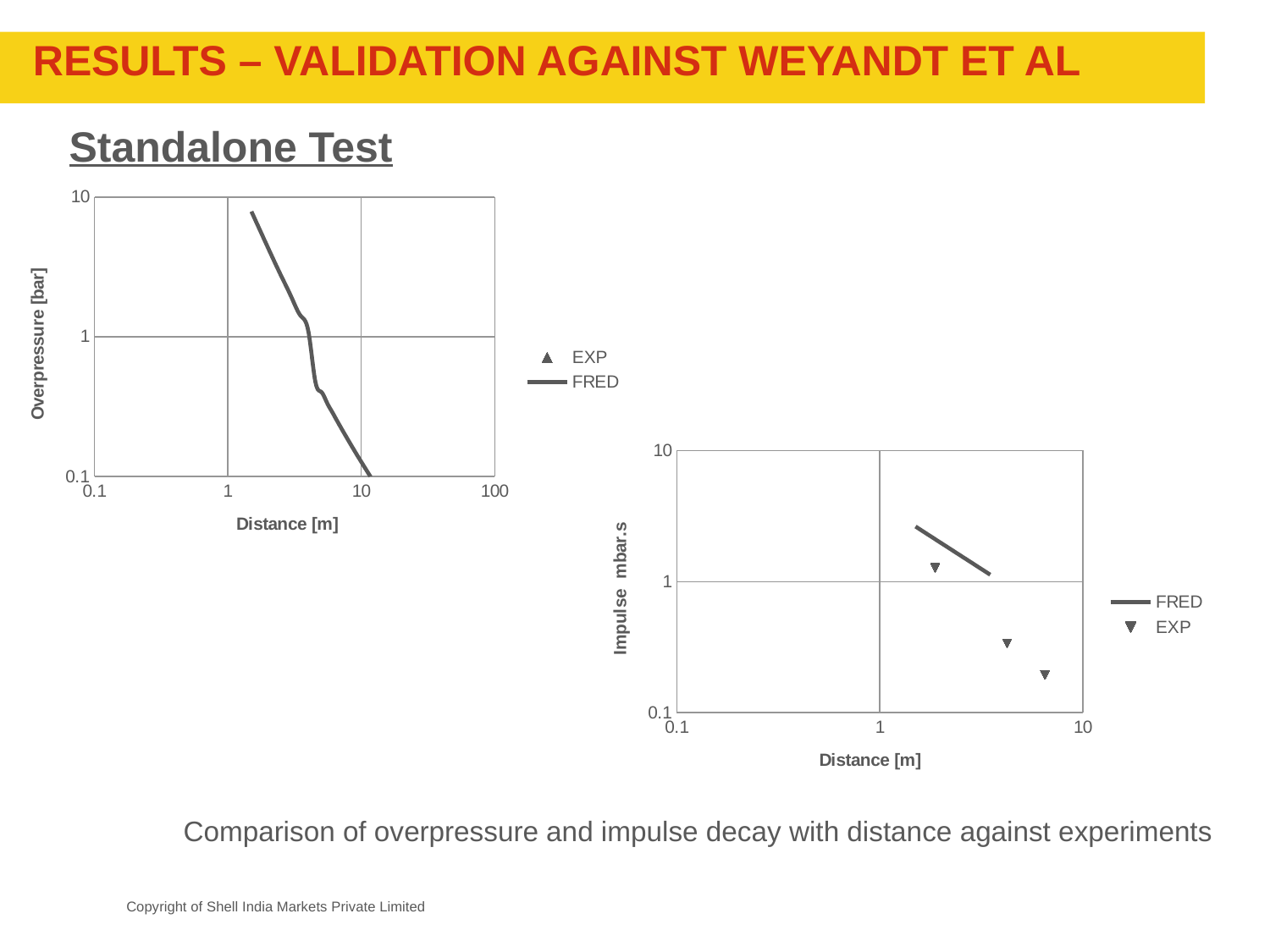

# RESULTS – VALIDATION AGAINST WEYANDT Et AL
Standalone Test

### Chart

| Category |  |  |
|---|---|---|

### Chart

| Category |  |  |
|---|---|---|
Comparison of overpressure and impulse decay with distance against experiments